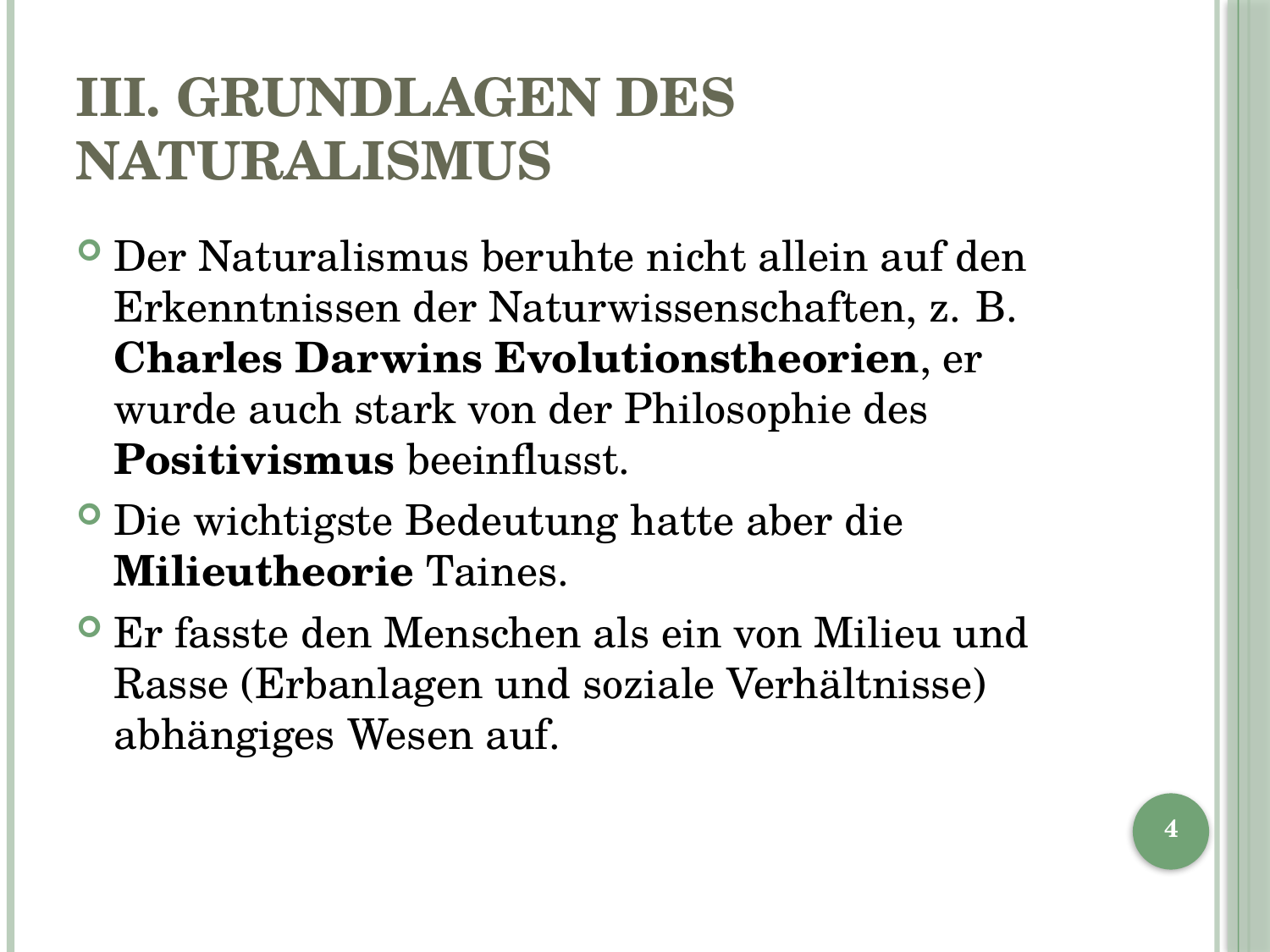

# III. Grundlagen des Naturalismus
Der Naturalismus beruhte nicht allein auf den Erkenntnissen der Naturwissenschaften, z. B. Charles Darwins Evolutionstheorien, er wurde auch stark von der Philosophie des Positivismus beeinflusst.
Die wichtigste Bedeutung hatte aber die Milieutheorie Taines.
Er fasste den Menschen als ein von Milieu und Rasse (Erbanlagen und soziale Verhältnisse) abhängiges Wesen auf.
4